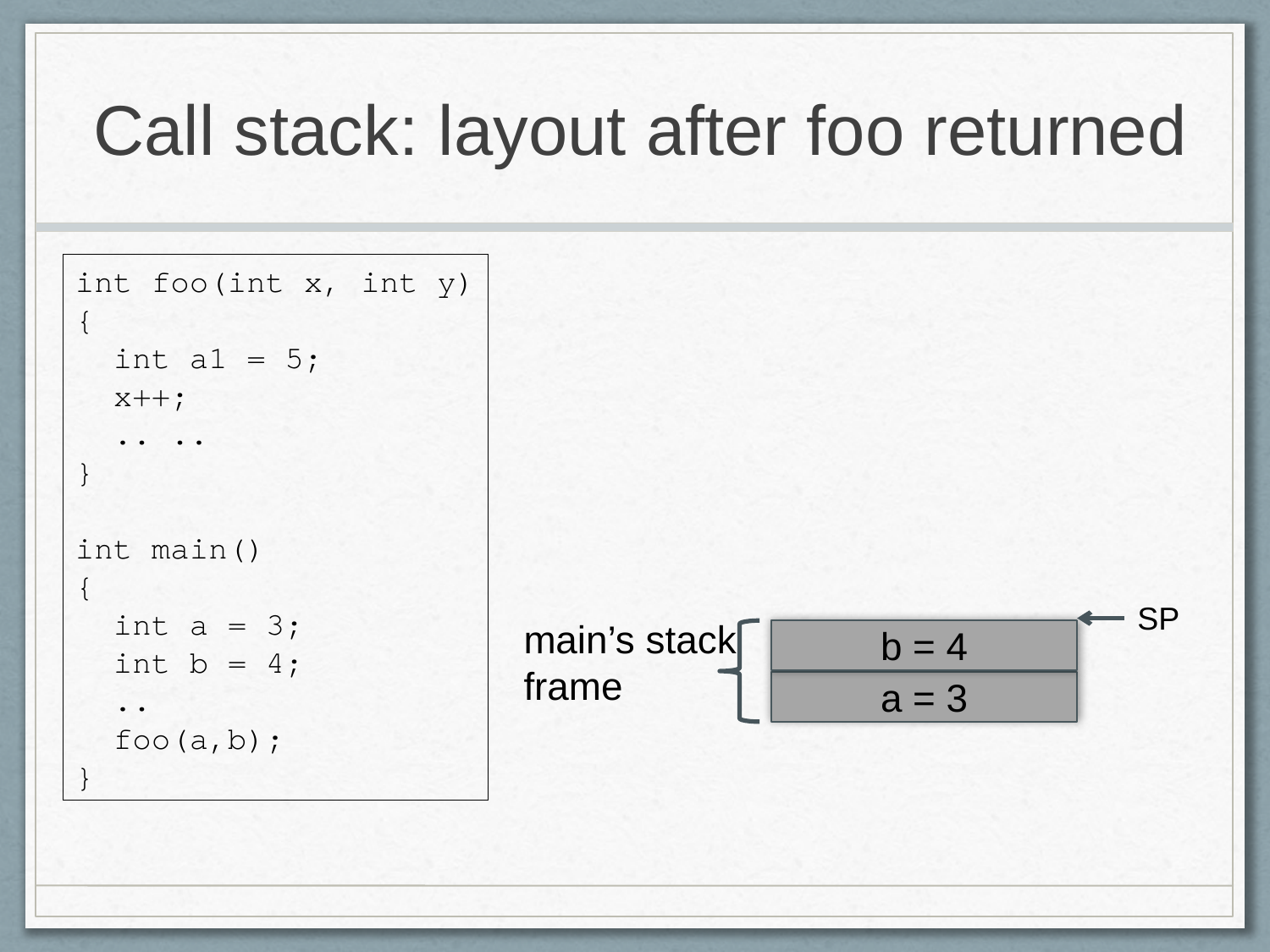

# Call stack: layout after foo returned
int foo(int x, int y)
{
  int a1 = 5;
  x++;
  .. ..
}

int main()
{
  int a = 3;
  int b = 4;
  ..
  foo(a,b);
}
SP
main’s stack
frame

b = 4
a = 3